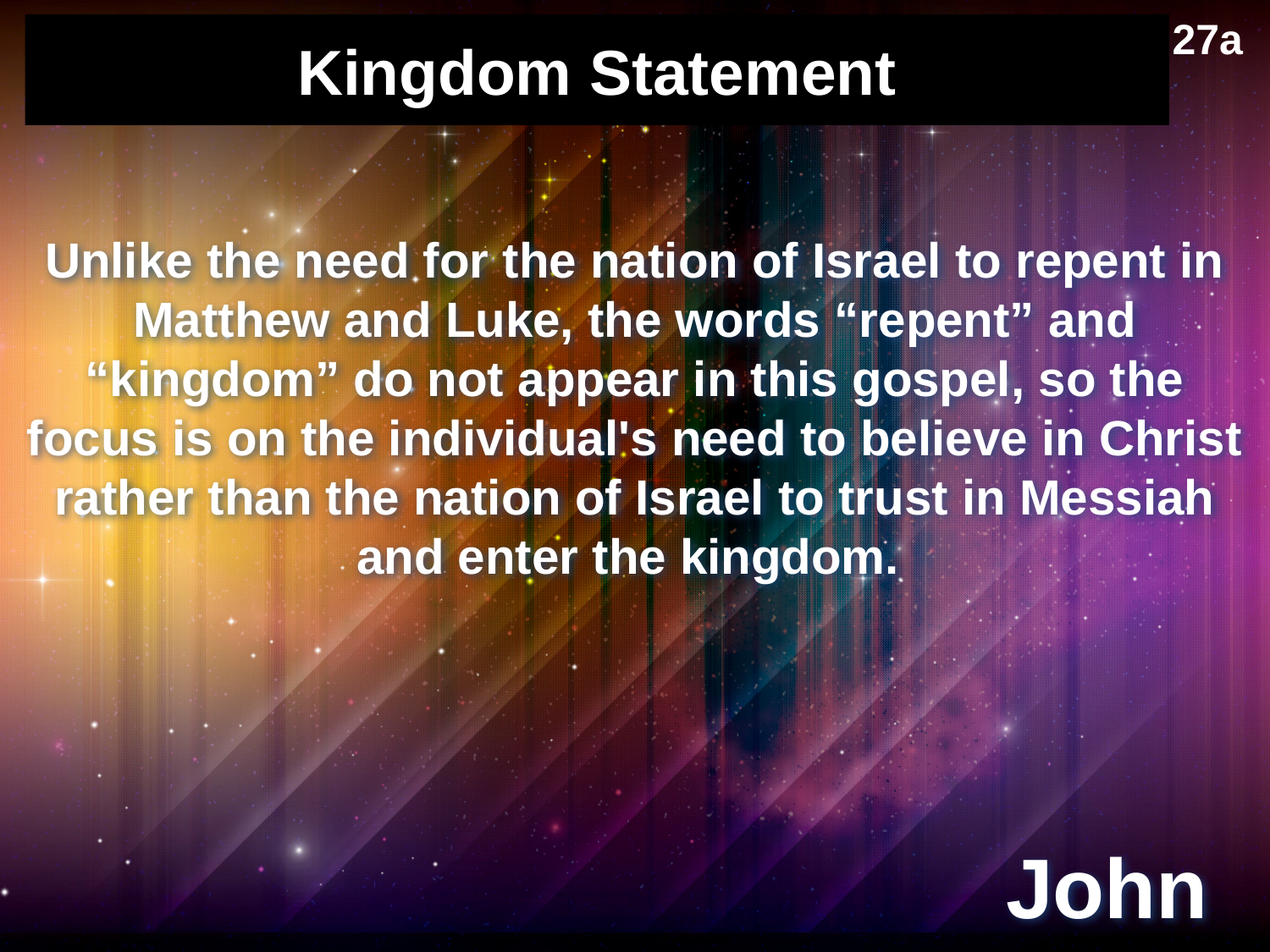

27a
# Kingdom Statement

Unlike the need for the nation of Israel to repent in Matthew and Luke, the words “repent” and “kingdom” do not appear in this gospel, so the focus is on the individual's need to believe in Christ rather than the nation of Israel to trust in Messiah and enter the kingdom.
John